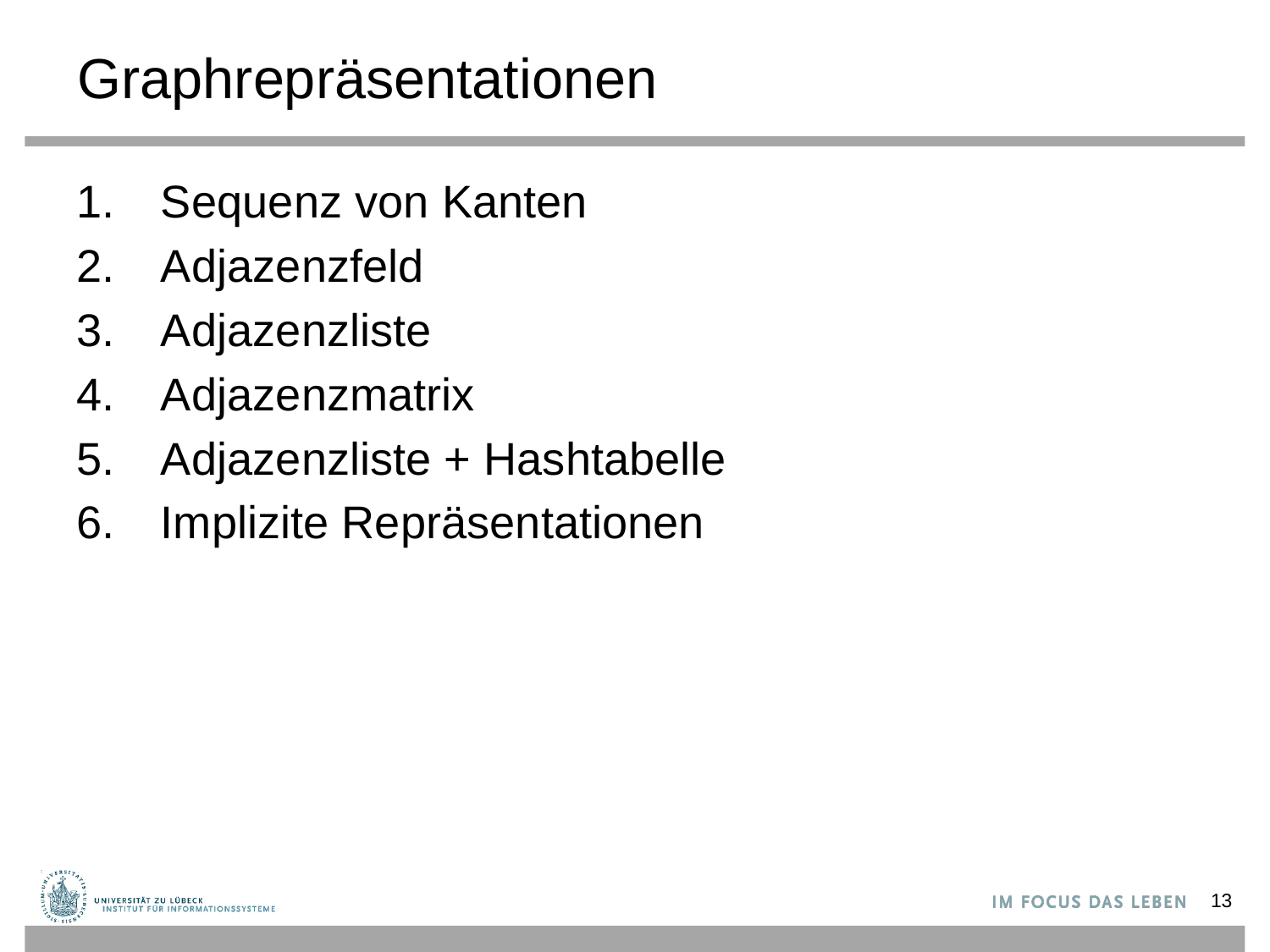

# Graphrepräsentationen
Sequenz von Kanten
Adjazenzfeld
Adjazenzliste
Adjazenzmatrix
Adjazenzliste + Hashtabelle
Implizite Repräsentationen

13